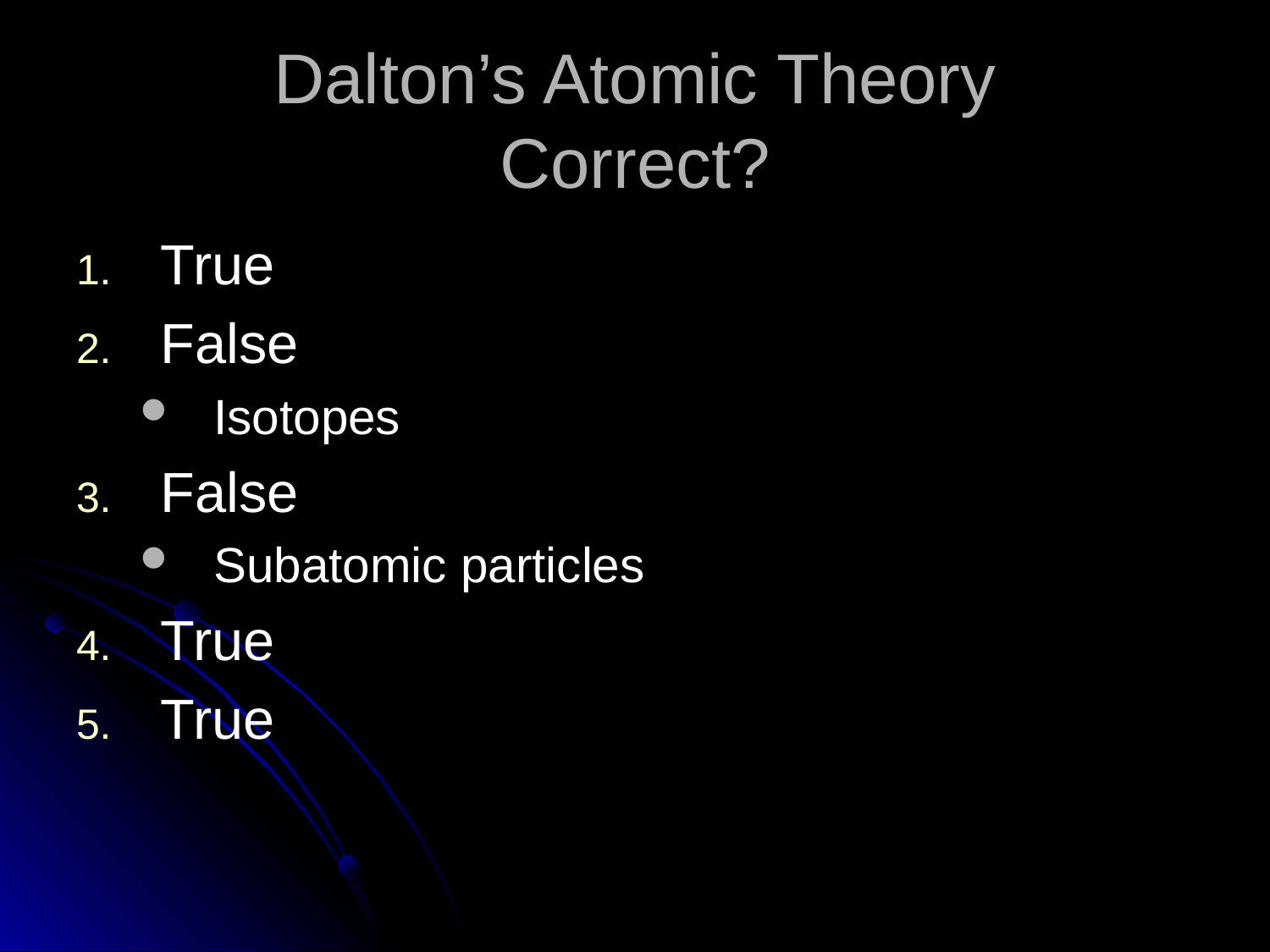

# Dalton’s Atomic Theory Correct?
True
False
Isotopes
False
Subatomic particles
True
True